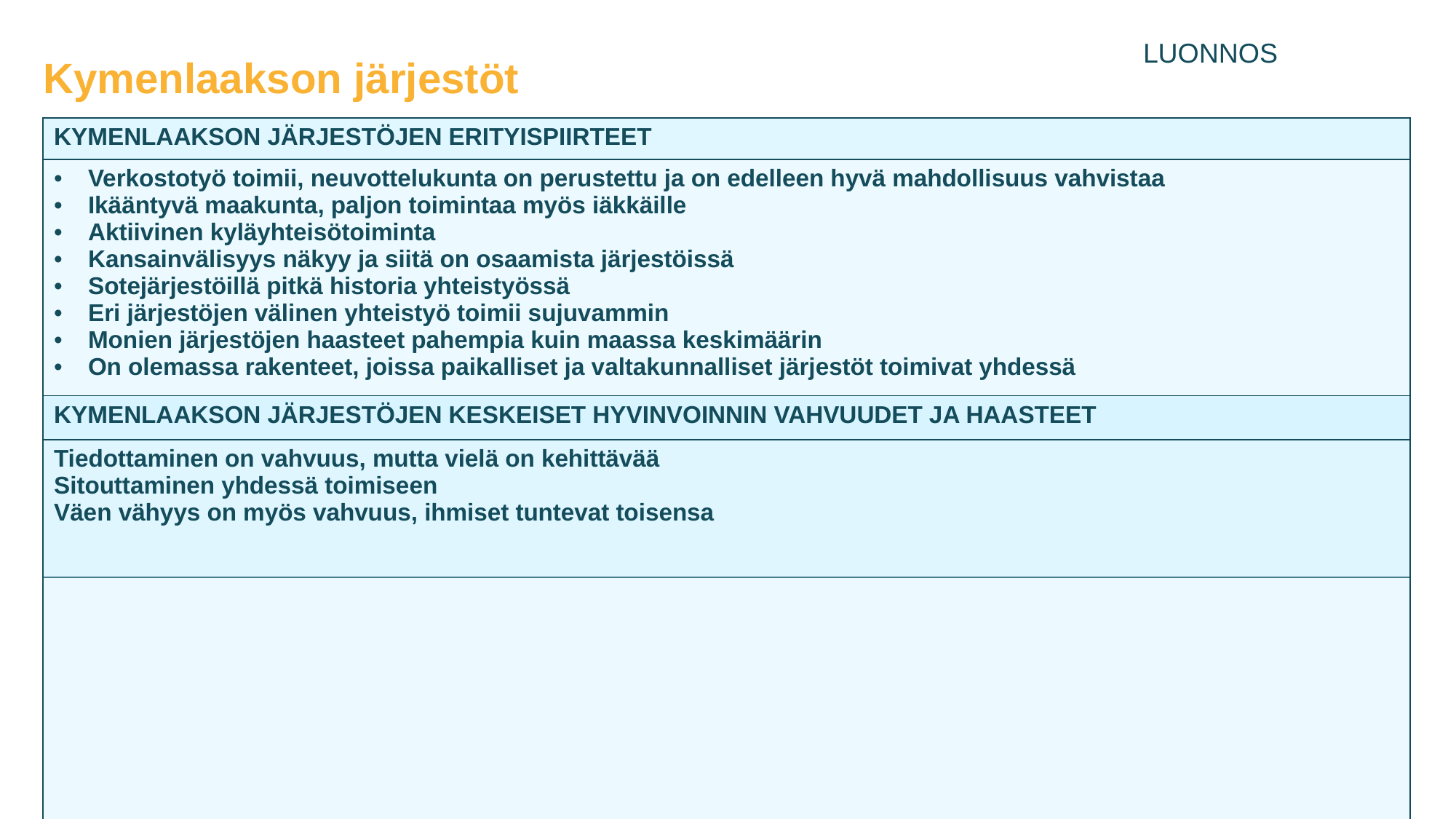

Kymenlaakson järjestöt
LUONNOS
| KYMENLAAKSON JÄRJESTÖJEN ERITYISPIIRTEET |
| --- |
| Verkostotyö toimii, neuvottelukunta on perustettu ja on edelleen hyvä mahdollisuus vahvistaa Ikääntyvä maakunta, paljon toimintaa myös iäkkäille Aktiivinen kyläyhteisötoiminta Kansainvälisyys näkyy ja siitä on osaamista järjestöissä Sotejärjestöillä pitkä historia yhteistyössä Eri järjestöjen välinen yhteistyö toimii sujuvammin Monien järjestöjen haasteet pahempia kuin maassa keskimäärin On olemassa rakenteet, joissa paikalliset ja valtakunnalliset järjestöt toimivat yhdessä |
| KYMENLAAKSON JÄRJESTÖJEN KESKEISET HYVINVOINNIN VAHVUUDET JA HAASTEET |
| --- |
| Tiedottaminen on vahvuus, mutta vielä on kehittävää Sitouttaminen yhdessä toimiseen Väen vähyys on myös vahvuus, ihmiset tuntevat toisensa |